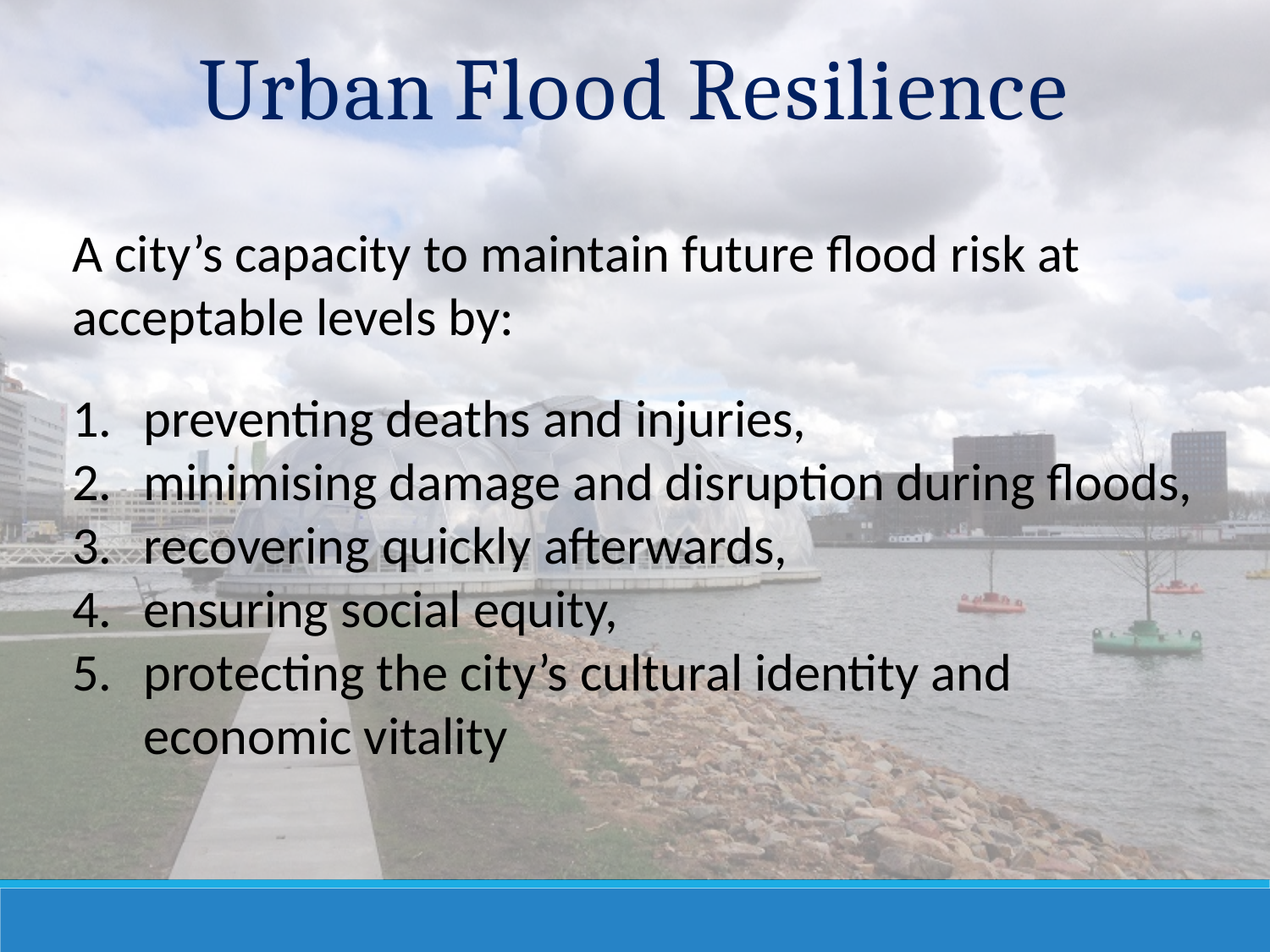

Urban Flood Resilience
A city’s capacity to maintain future flood risk at acceptable levels by:

preventing deaths and injuries,
minimising damage and disruption during floods,
recovering quickly afterwards,
ensuring social equity,
protecting the city’s cultural identity and economic vitality